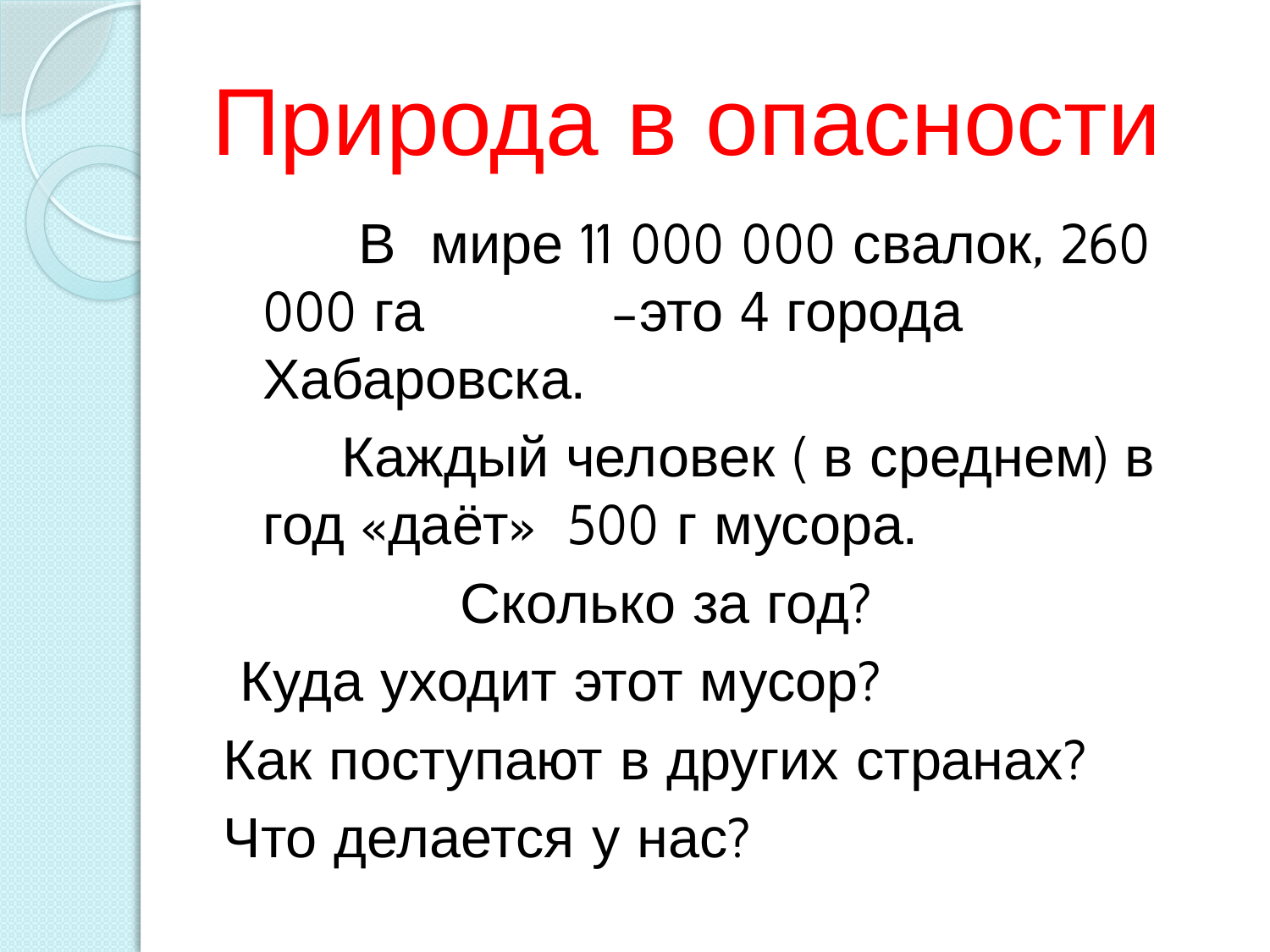

# Природа в опасности
        В  мире 11 000 000 свалок, 260 000 га           –это 4 города Хабаровска.
       Каждый человек ( в среднем) в год «даёт»  500 г мусора.
              Сколько за год?
 Куда уходит этот мусор?
Как поступают в других странах?
Что делается у нас?